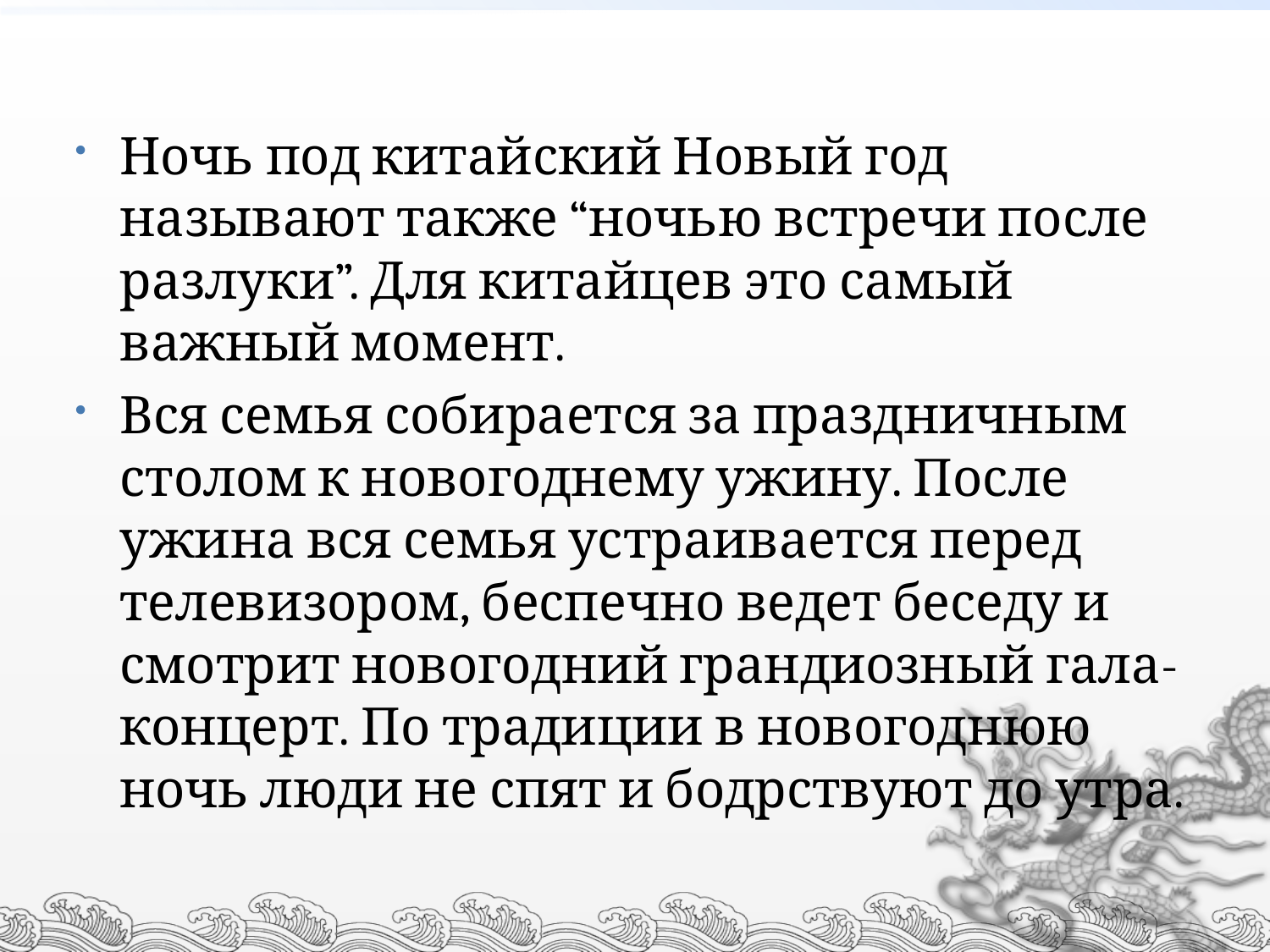

#
Ночь под китайский Новый год называют также “ночью встречи после разлуки”. Для китайцев это самый важный момент.
Вся семья собирается за праздничным столом к новогоднему ужину. После ужина вся семья устраивается перед телевизором, беспечно ведет беседу и смотрит новогодний грандиозный гала-концерт. По традиции в новогоднюю ночь люди не спят и бодрствуют до утра.